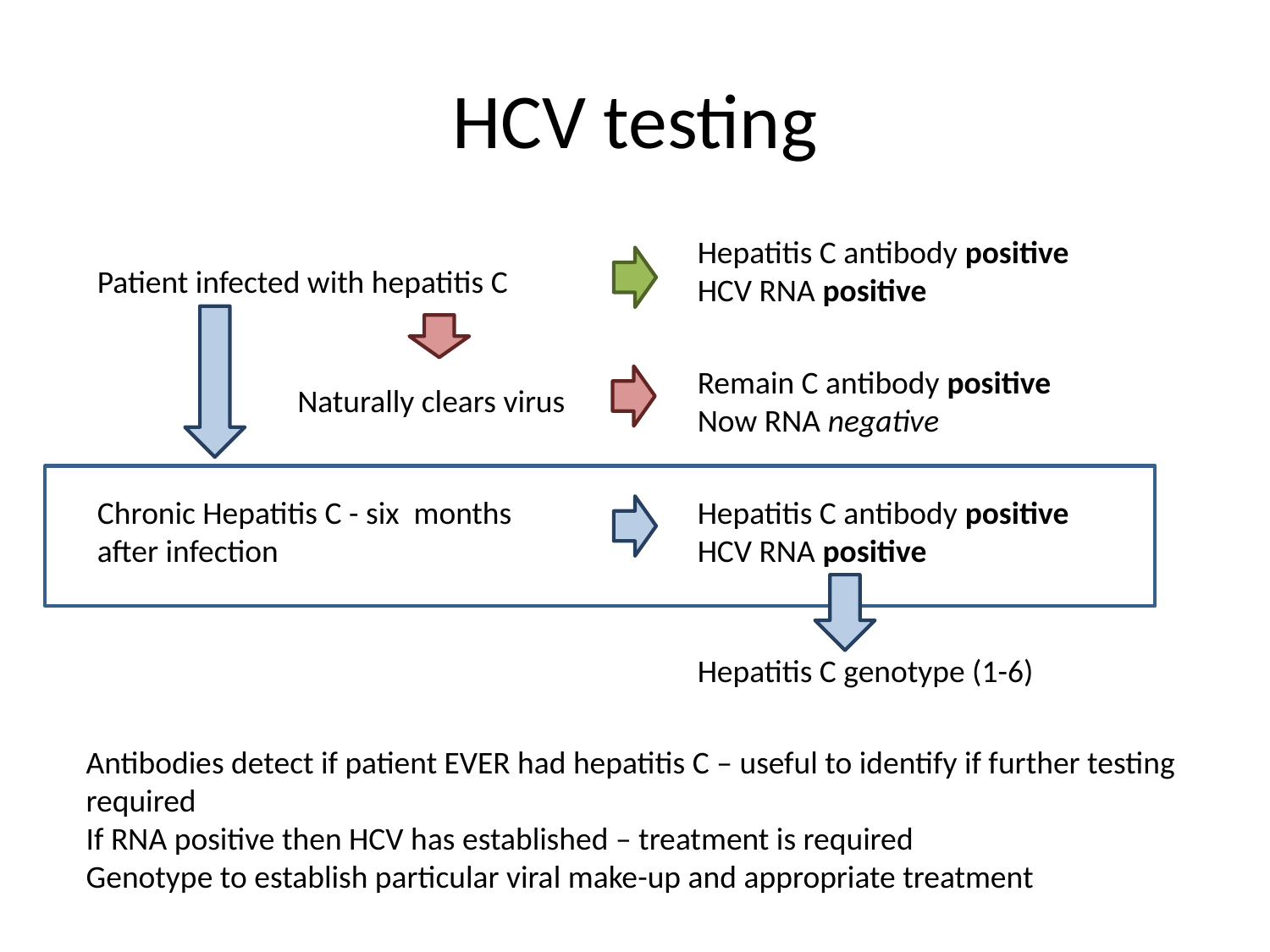

# HCV testing
Hepatitis C antibody positive
HCV RNA positive
Patient infected with hepatitis C

Remain C antibody positive
Now RNA negative
Naturally clears virus

Chronic Hepatitis C - six  months after infection
Hepatitis C antibody positive
HCV RNA positive

Hepatitis C genotype (1-6)
Antibodies detect if patient EVER had hepatitis C – useful to identify if further testing required
If RNA positive then HCV has established – treatment is required
Genotype to establish particular viral make-up and appropriate treatment